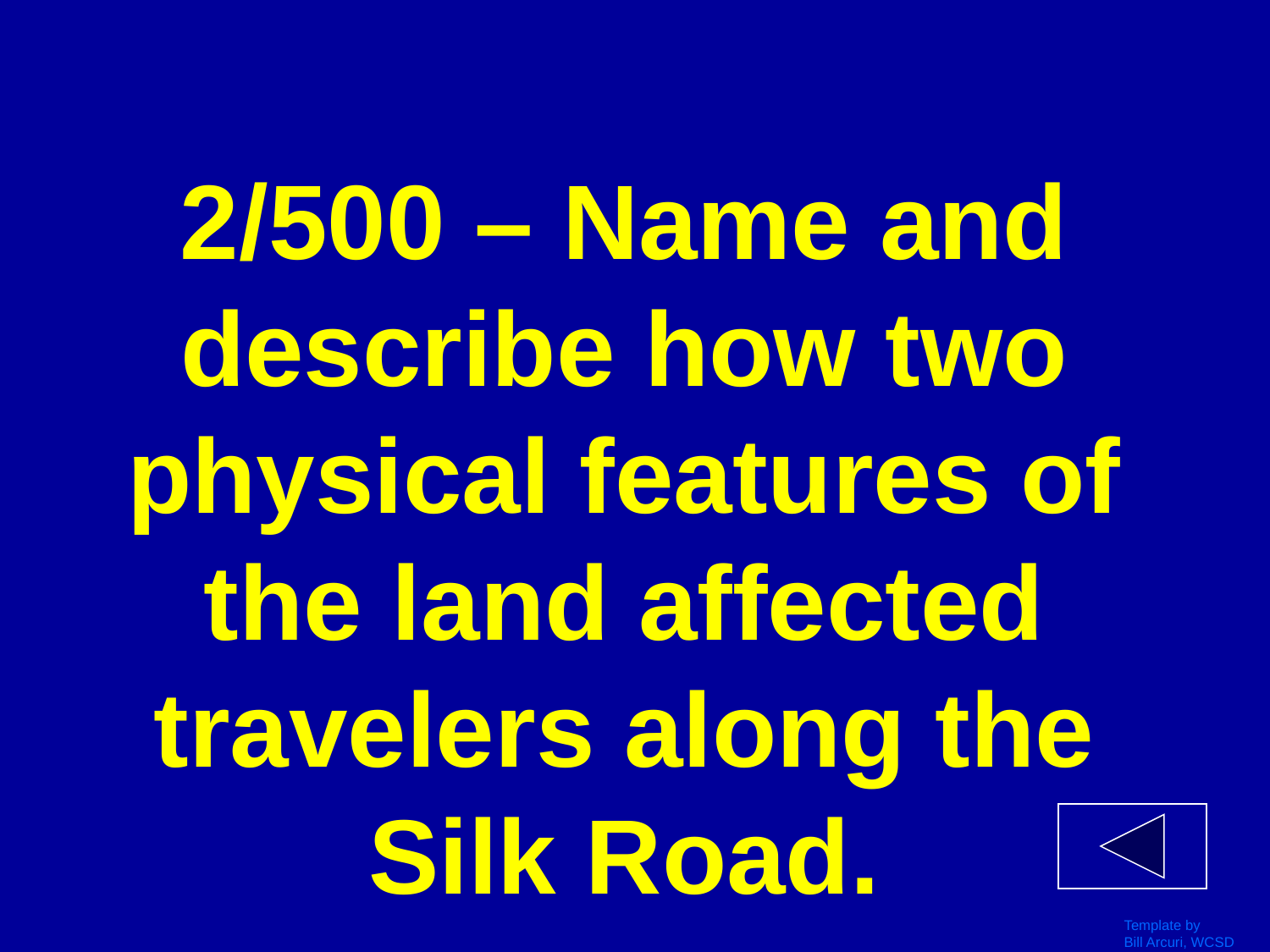

# 2/500 – Name and describe how two physical features of the land affected travelers along the Silk Road.

Template by
Bill Arcuri, WCSD